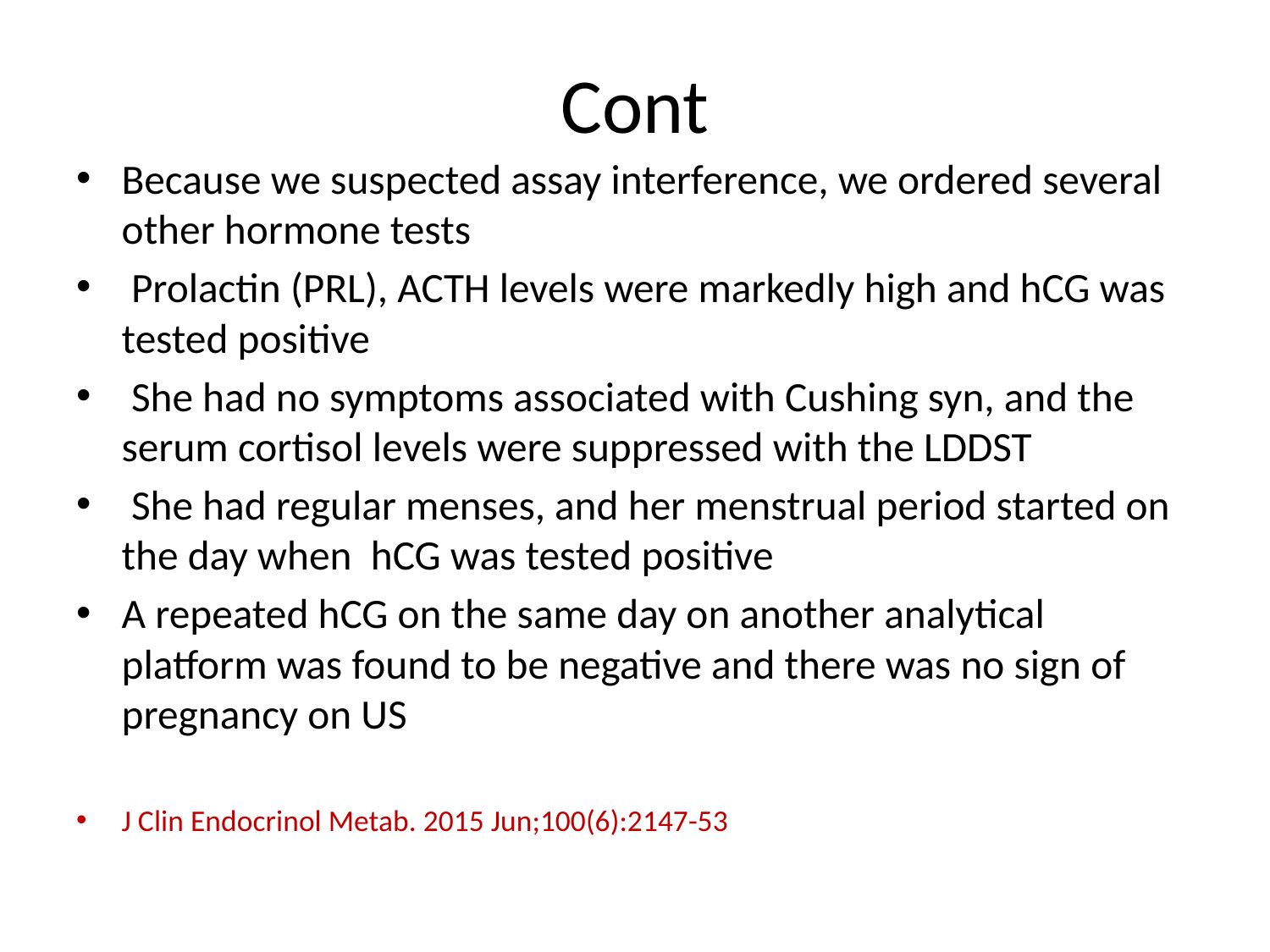

# Cont
Because we suspected assay interference, we ordered several other hormone tests
 Prolactin (PRL), ACTH levels were markedly high and hCG was tested positive
 She had no symptoms associated with Cushing syn, and the serum cortisol levels were suppressed with the LDDST
 She had regular menses, and her menstrual period started on the day when  hCG was tested positive
A repeated hCG on the same day on another analytical platform was found to be negative and there was no sign of pregnancy on US

J Clin Endocrinol Metab. 2015 Jun;100(6):2147-53